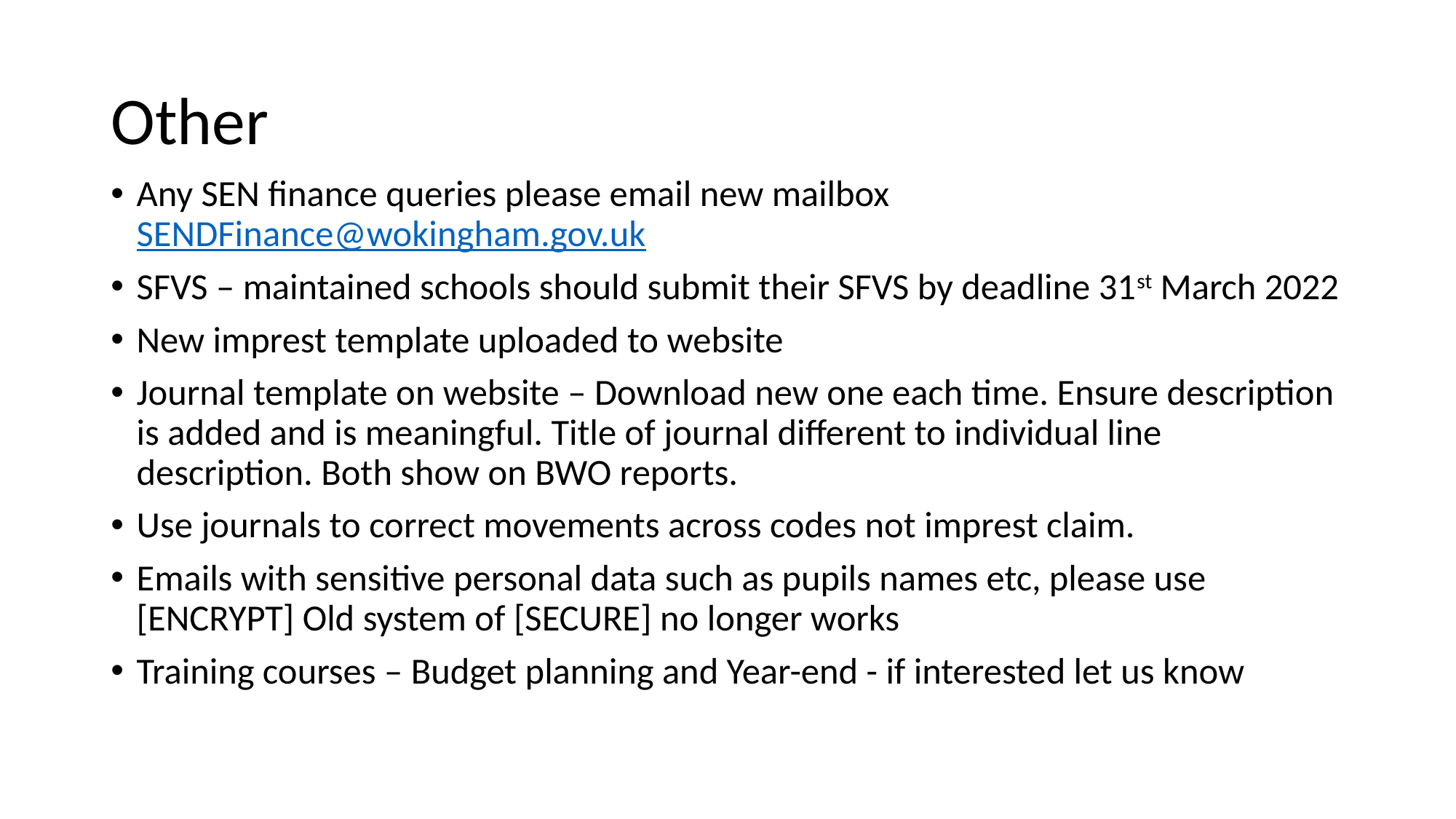

# Other
Any SEN finance queries please email new mailbox SENDFinance@wokingham.gov.uk
SFVS – maintained schools should submit their SFVS by deadline 31st March 2022
New imprest template uploaded to website
Journal template on website – Download new one each time. Ensure description is added and is meaningful. Title of journal different to individual line description. Both show on BWO reports.
Use journals to correct movements across codes not imprest claim.
Emails with sensitive personal data such as pupils names etc, please use [ENCRYPT] Old system of [SECURE] no longer works
Training courses – Budget planning and Year-end - if interested let us know